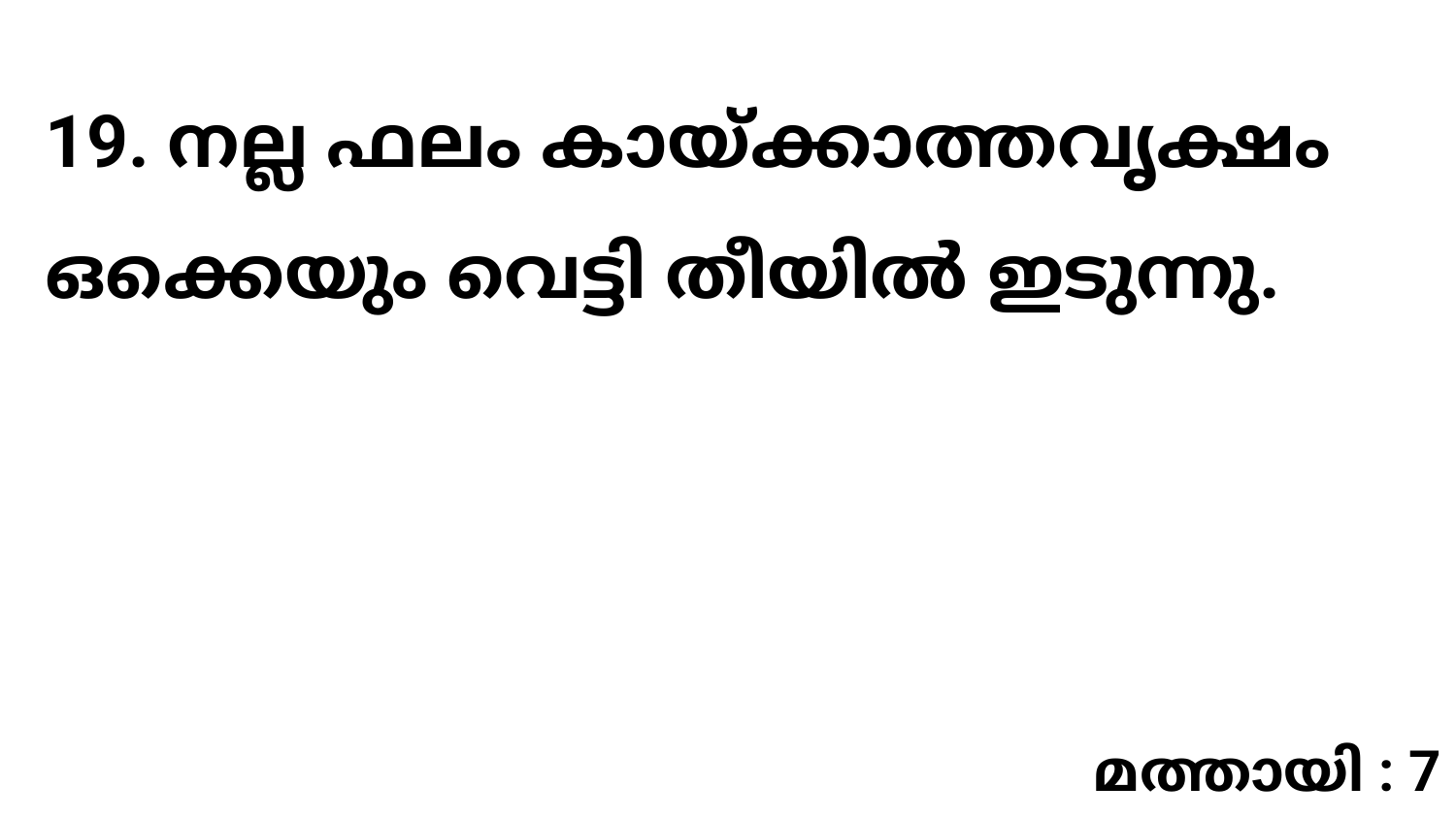

19. നല്ല ഫലം കായ്ക്കാത്തവൃക്ഷം ഒക്കെയും വെട്ടി തീയിൽ ഇടുന്നു.
മത്തായി : 7